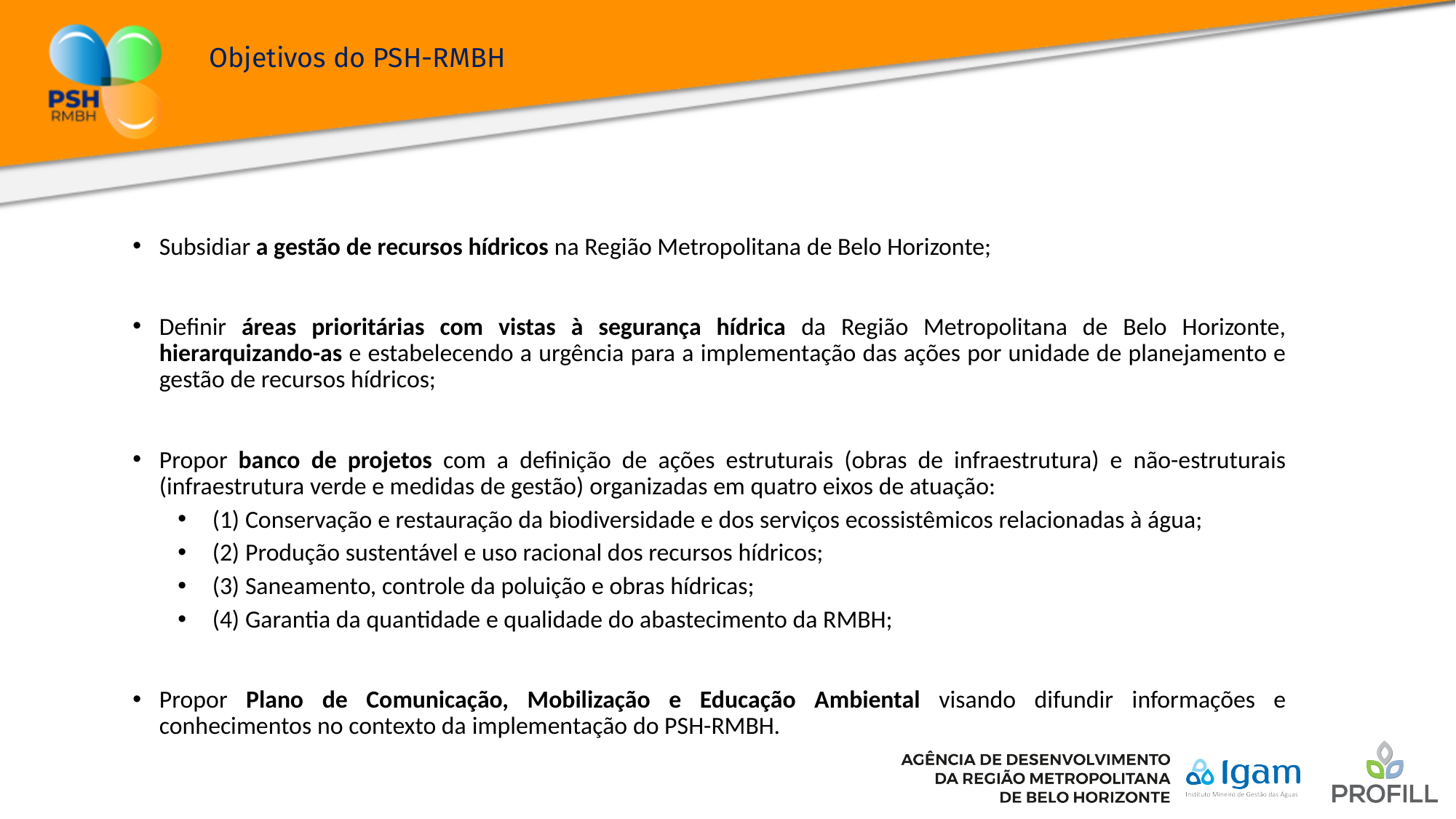

Objetivos do PSH-RMBH
Subsidiar a gestão de recursos hídricos na Região Metropolitana de Belo Horizonte;

Definir áreas prioritárias com vistas à segurança hídrica da Região Metropolitana de Belo Horizonte, hierarquizando-as e estabelecendo a urgência para a implementação das ações por unidade de planejamento e gestão de recursos hídricos;

Propor banco de projetos com a definição de ações estruturais (obras de infraestrutura) e não-estruturais (infraestrutura verde e medidas de gestão) organizadas em quatro eixos de atuação:
(1) Conservação e restauração da biodiversidade e dos serviços ecossistêmicos relacionadas à água;
(2) Produção sustentável e uso racional dos recursos hídricos;
(3) Saneamento, controle da poluição e obras hídricas;
(4) Garantia da quantidade e qualidade do abastecimento da RMBH;

Propor Plano de Comunicação, Mobilização e Educação Ambiental visando difundir informações e conhecimentos no contexto da implementação do PSH-RMBH.